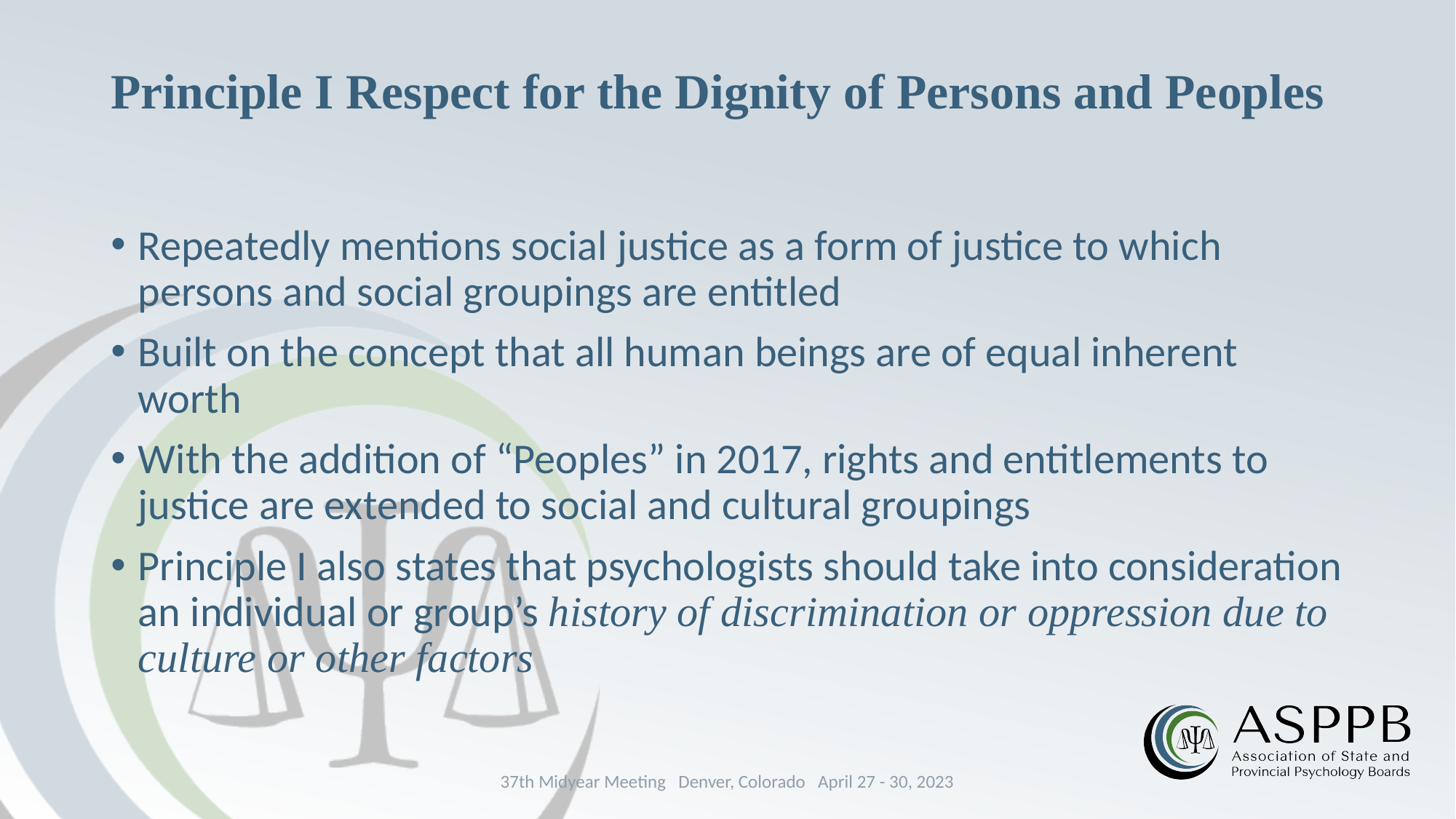

# Principle I Respect for the Dignity of Persons and Peoples
Repeatedly mentions social justice as a form of justice to which persons and social groupings are entitled
Built on the concept that all human beings are of equal inherent worth
With the addition of “Peoples” in 2017, rights and entitlements to justice are extended to social and cultural groupings
Principle I also states that psychologists should take into consideration an individual or group’s history of discrimination or oppression due to culture or other factors

37th Midyear Meeting   Denver, Colorado   April 27 - 30, 2023